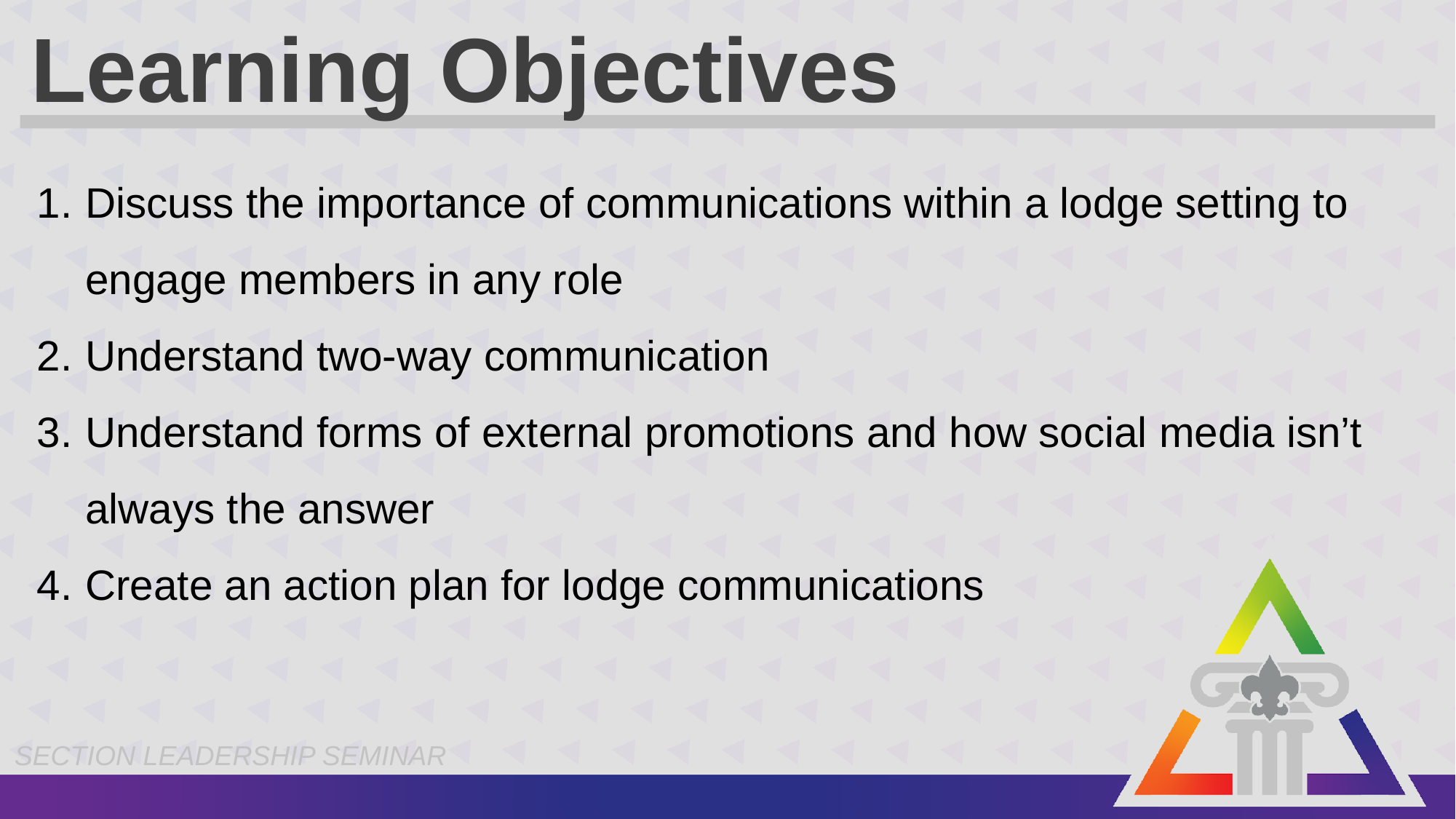

# Learning Objectives
Discuss the importance of communications within a lodge setting to engage members in any role
Understand two-way communication
Understand forms of external promotions and how social media isn’t always the answer
Create an action plan for lodge communications